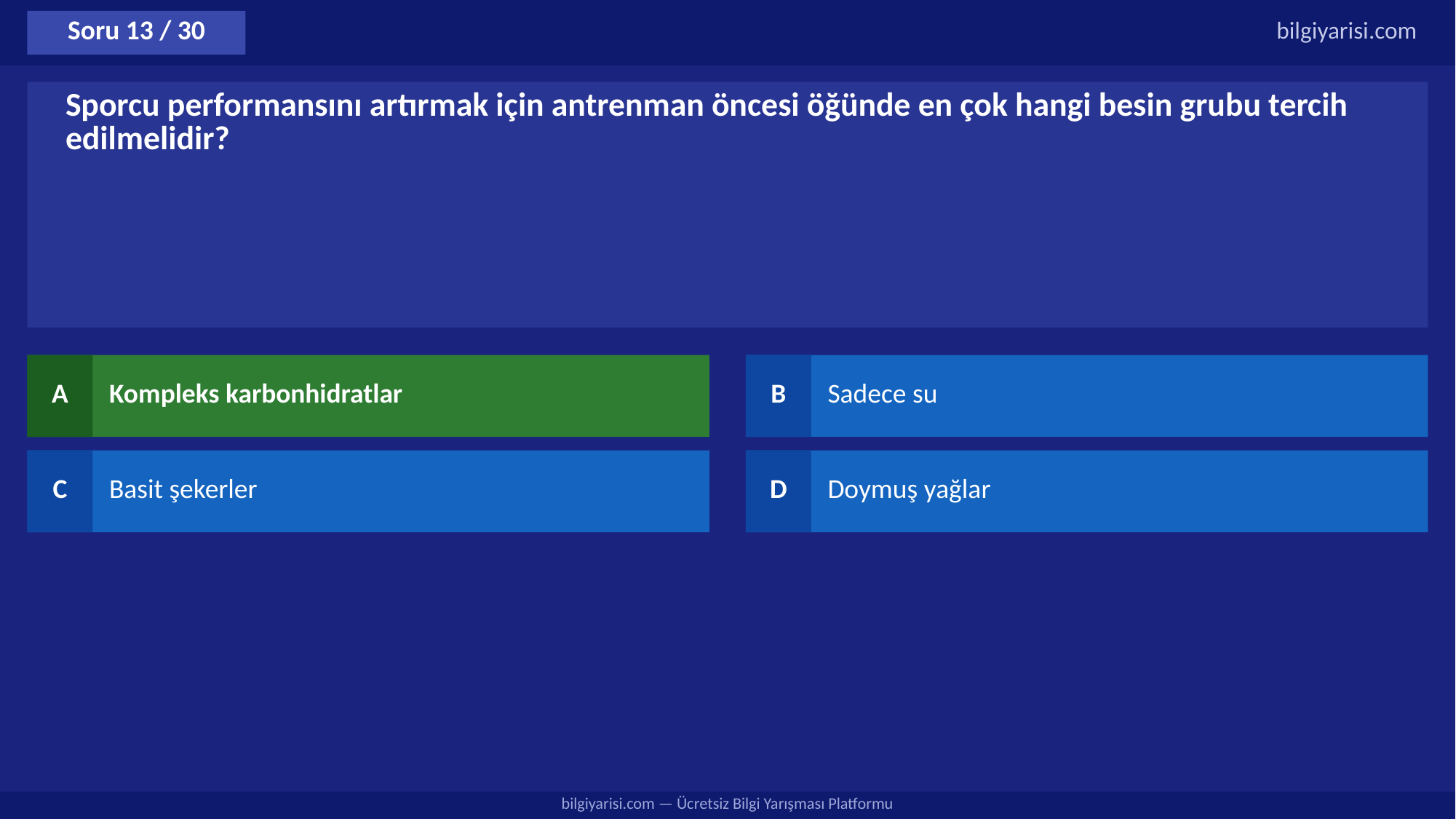

Soru 13 / 30
bilgiyarisi.com

Sporcu performansını artırmak için antrenman öncesi öğünde en çok hangi besin grubu tercih edilmelidir?

A
Kompleks karbonhidratlar

B
Sadece su

C
Basit şekerler

D
Doymuş yağlar
bilgiyarisi.com — Ücretsiz Bilgi Yarışması Platformu